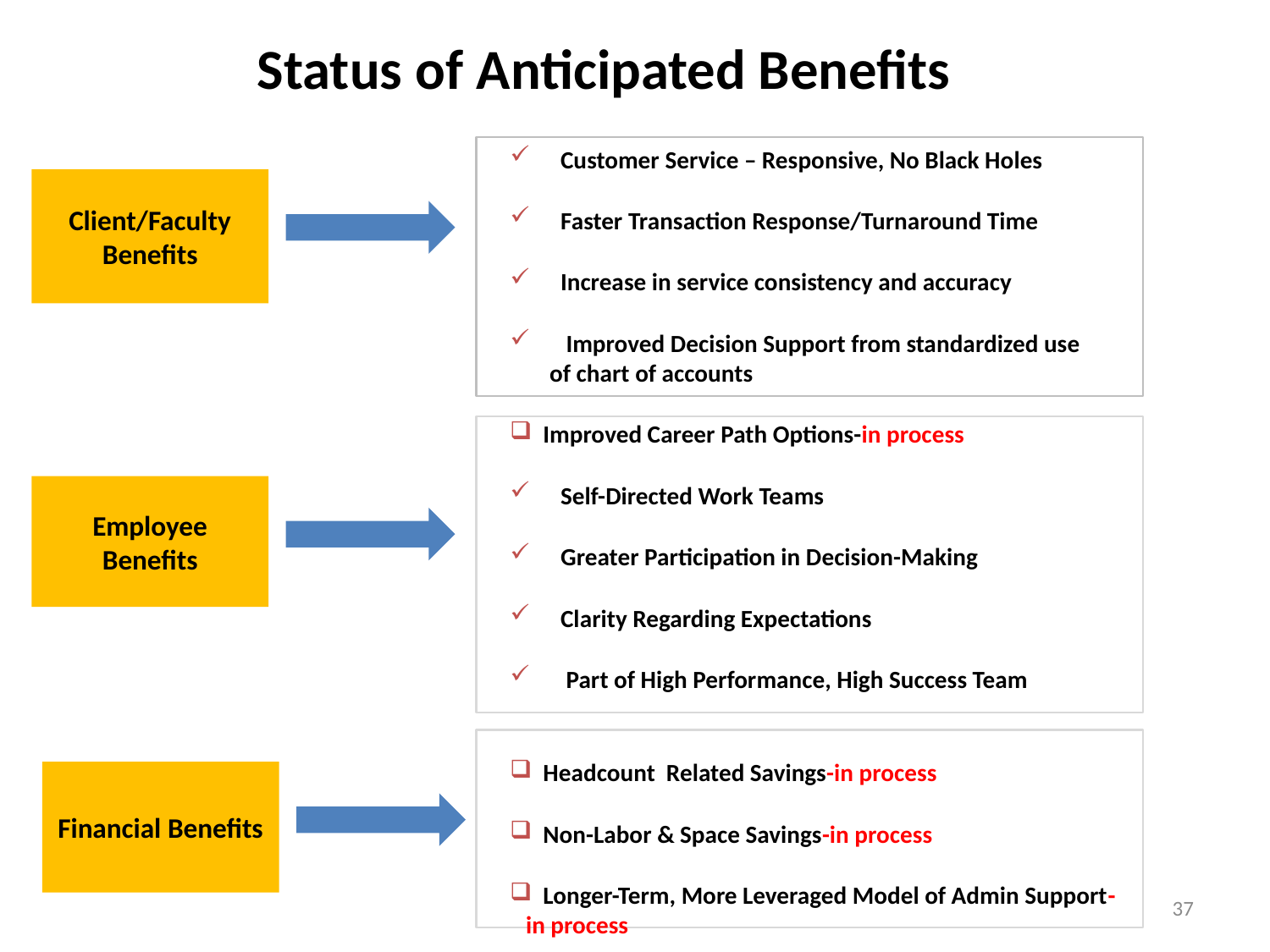

Status of Anticipated Benefits

  Customer Service – Responsive, No Black Holes
  Faster Transaction Response/Turnaround Time
  Increase in service consistency and accuracy
   Improved Decision Support from standardized use of chart of accounts
Client/Faculty
Benefits

  Improved Career Path Options-in process
  Self-Directed Work Teams
  Greater Participation in Decision-Making
  Clarity Regarding Expectations
   Part of High Performance, High Success Team

Employee Benefits

  Headcount  Related Savings-in process
  Non-Labor & Space Savings-in process
  Longer-Term, More Leveraged Model of Admin Support-in process
Financial Benefits

37